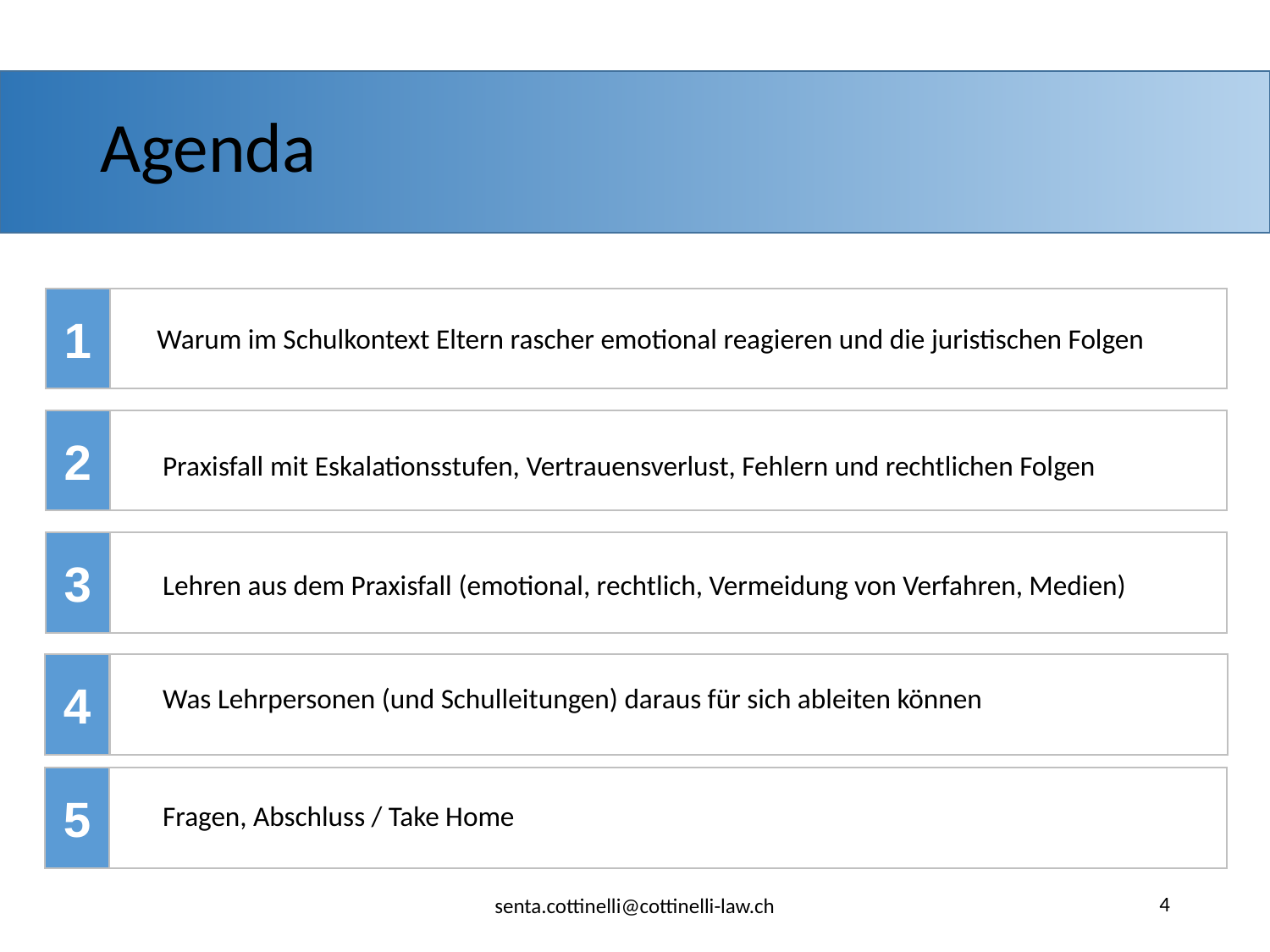

# Agenda
1

Warum im Schulkontext Eltern rascher emotional reagieren und die juristischen Folgen
2

Praxisfall mit Eskalationsstufen, Vertrauensverlust, Fehlern und rechtlichen Folgen
3

Lehren aus dem Praxisfall (emotional, rechtlich, Vermeidung von Verfahren, Medien)
4

Was Lehrpersonen (und Schulleitungen) daraus für sich ableiten können
5

Fragen, Abschluss / Take Home